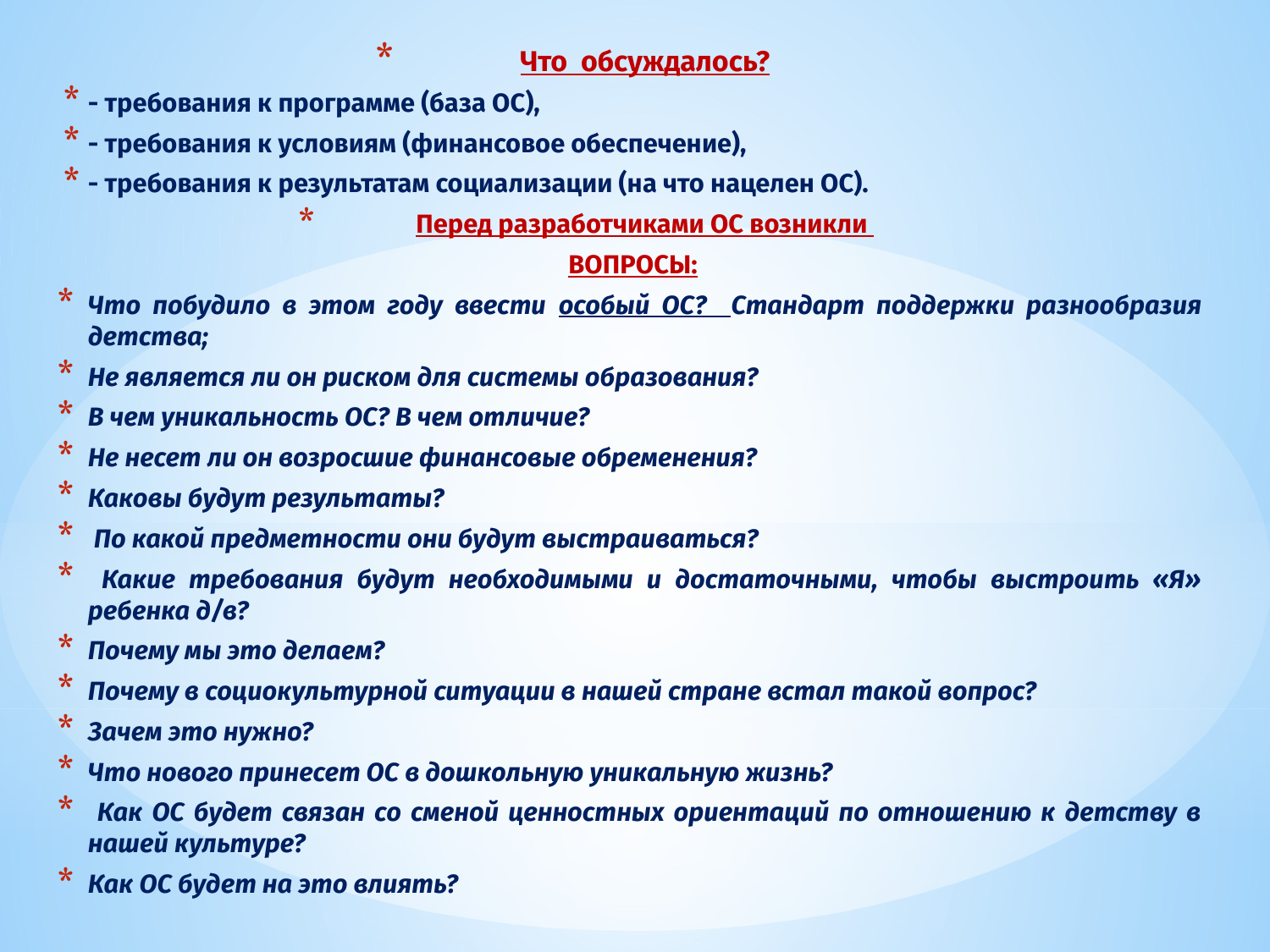

Что  обсуждалось?
- требования к программе (база ОС),
- требования к условиям (финансовое обеспечение),
- требования к результатам социализации (на что нацелен ОС).
Перед разработчиками ОС возникли
ВОПРОСЫ:
Что побудило в этом году ввести особый ОС?  Стандарт поддержки разнообразия детства;
Не является ли он риском для системы образования?
В чем уникальность ОС? В чем отличие?
Не несет ли он возросшие финансовые обременения?
Каковы будут результаты?
 По какой предметности они будут выстраиваться?
 Какие требования будут необходимыми и достаточными, чтобы выстроить «Я» ребенка д/в?
Почему мы это делаем?
Почему в социокультурной ситуации в нашей стране встал такой вопрос?
Зачем это нужно?
Что нового принесет ОС в дошкольную уникальную жизнь?
 Как ОС будет связан со сменой ценностных ориентаций по отношению к детству в нашей культуре?
Как ОС будет на это влиять?